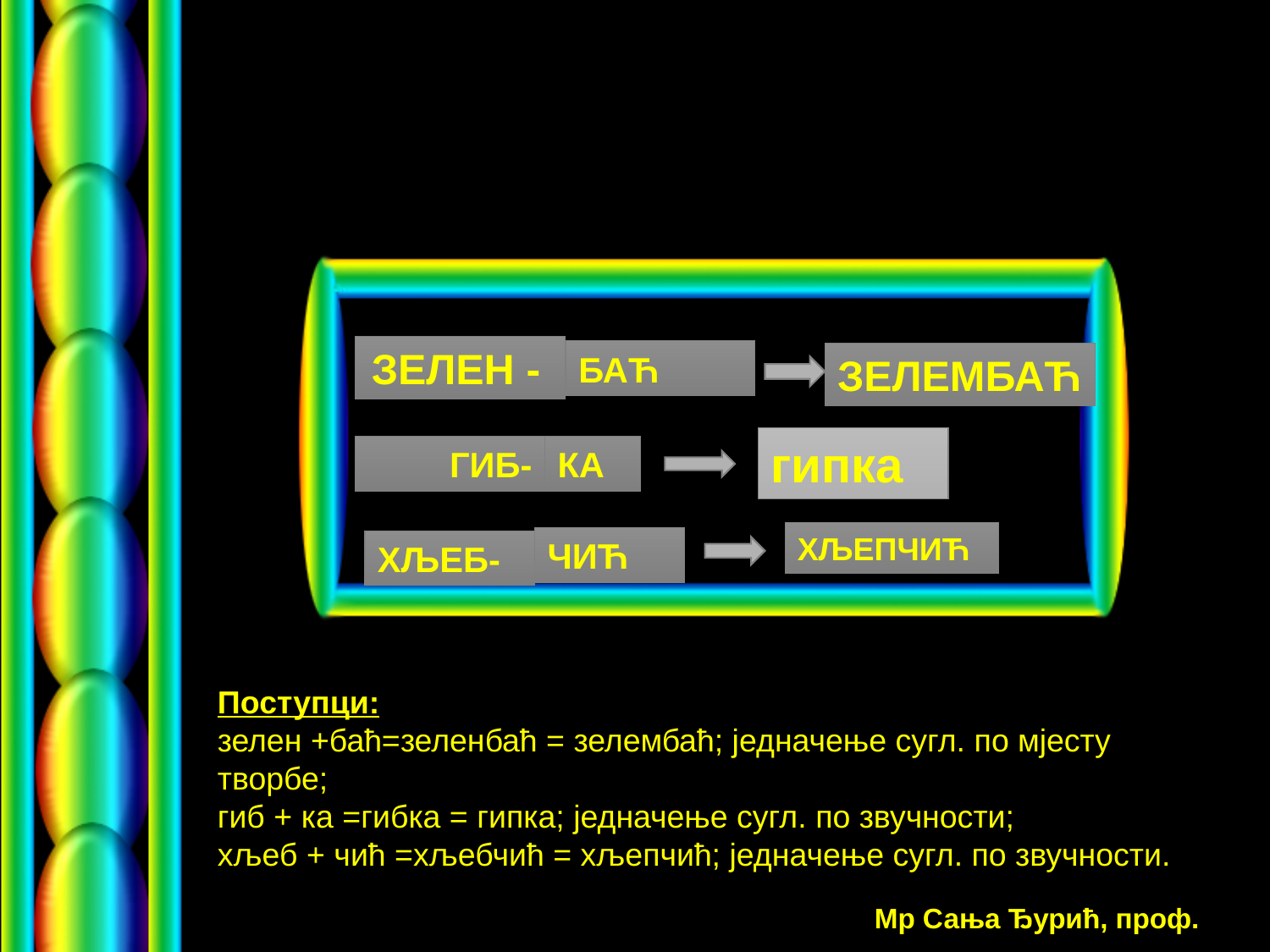

ЗЕЛЕН -
БАЋ
ЗЕЛЕМБАЋ

гипка
ГИБ-
КА

ХЉЕПЧИЋ
ЧИЋ
ХЉЕБ-

Поступци:
зелен +баћ=зеленбаћ = зелембаћ; једначење сугл. по мјесту творбе;
гиб + ка =гибка = гипка; једначење сугл. по звучности;
хљеб + чић =хљебчић = хљепчић; једначење сугл. по звучности.
Мр Сања Ђурић, проф.